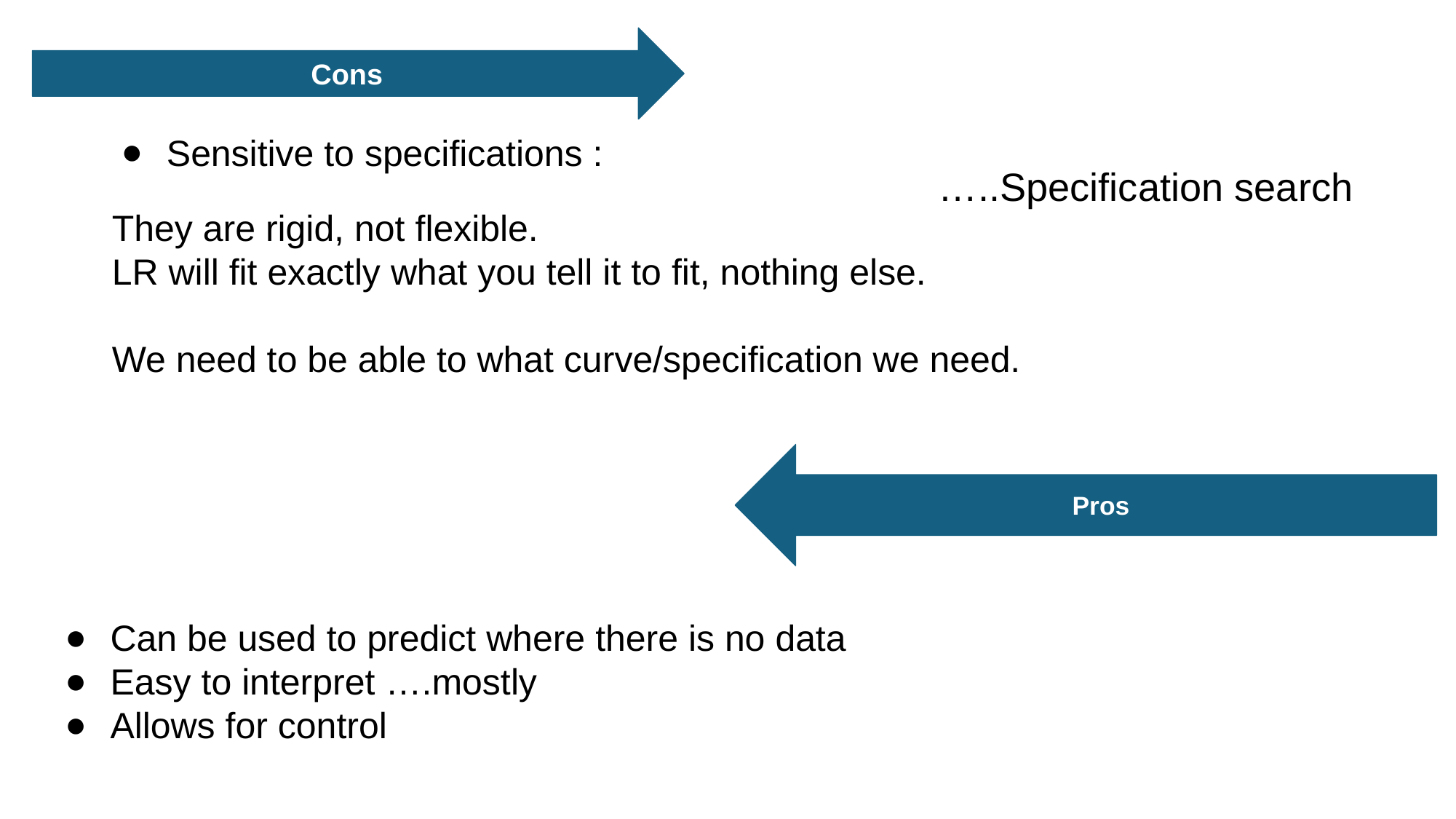

Cons
Sensitive to specifications :

They are rigid, not flexible.
LR will fit exactly what you tell it to fit, nothing else.

We need to be able to what curve/specification we need.
…..Specification search
Pros

Can be used to predict where there is no data
Easy to interpret ….mostly
Allows for control